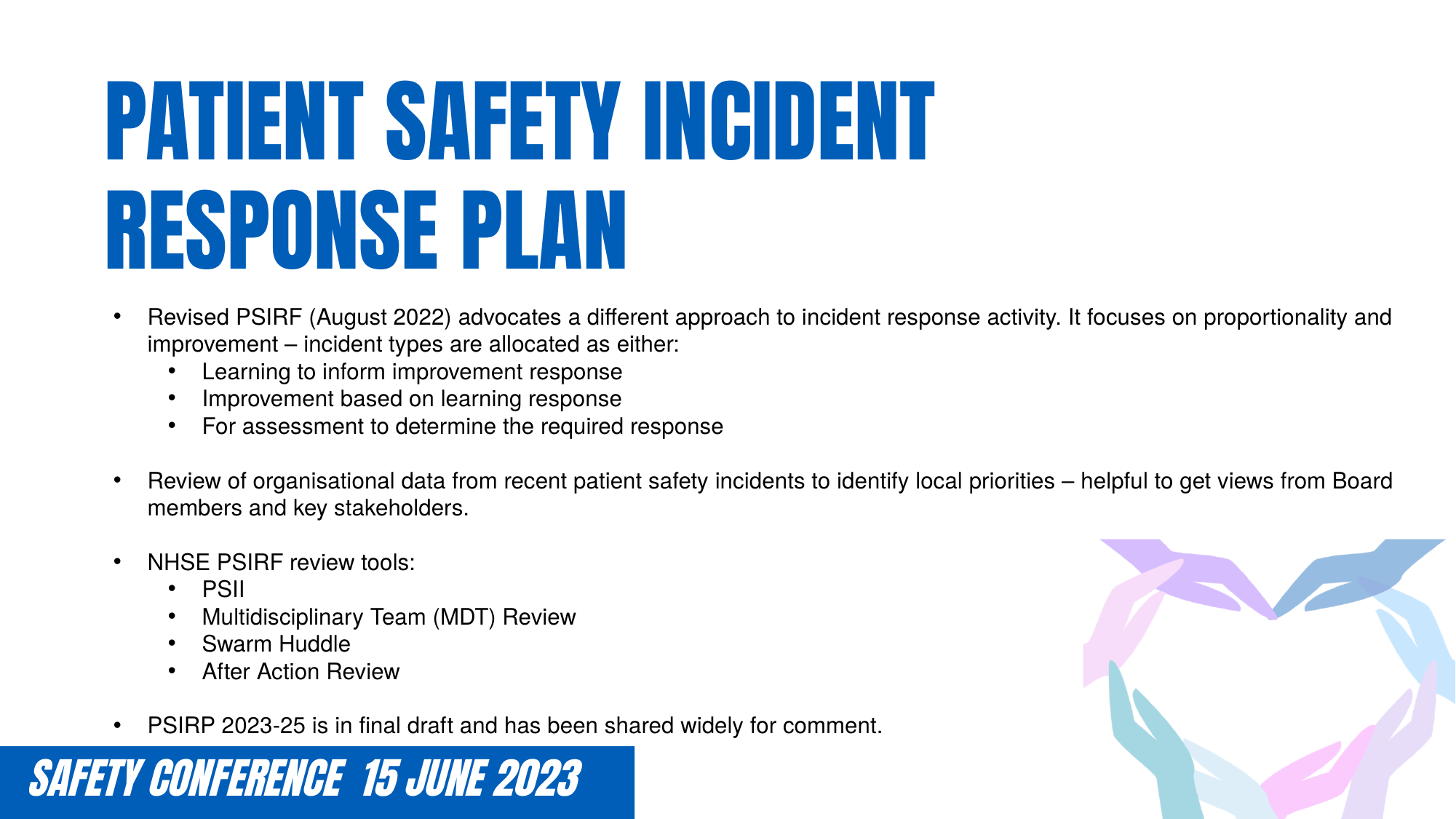

PATIENT SAFETY INCIDENT RESPONSE PLAN

Revised PSIRF (August 2022) advocates a different approach to incident response activity. It focuses on proportionality and improvement – incident types are allocated as either:
Learning to inform improvement response
Improvement based on learning response
For assessment to determine the required response

Review of organisational data from recent patient safety incidents to identify local priorities – helpful to get views from Board members and key stakeholders.

NHSE PSIRF review tools:
PSII
Multidisciplinary Team (MDT) Review
Swarm Huddle
After Action Review

PSIRP 2023-25 is in final draft and has been shared widely for comment.